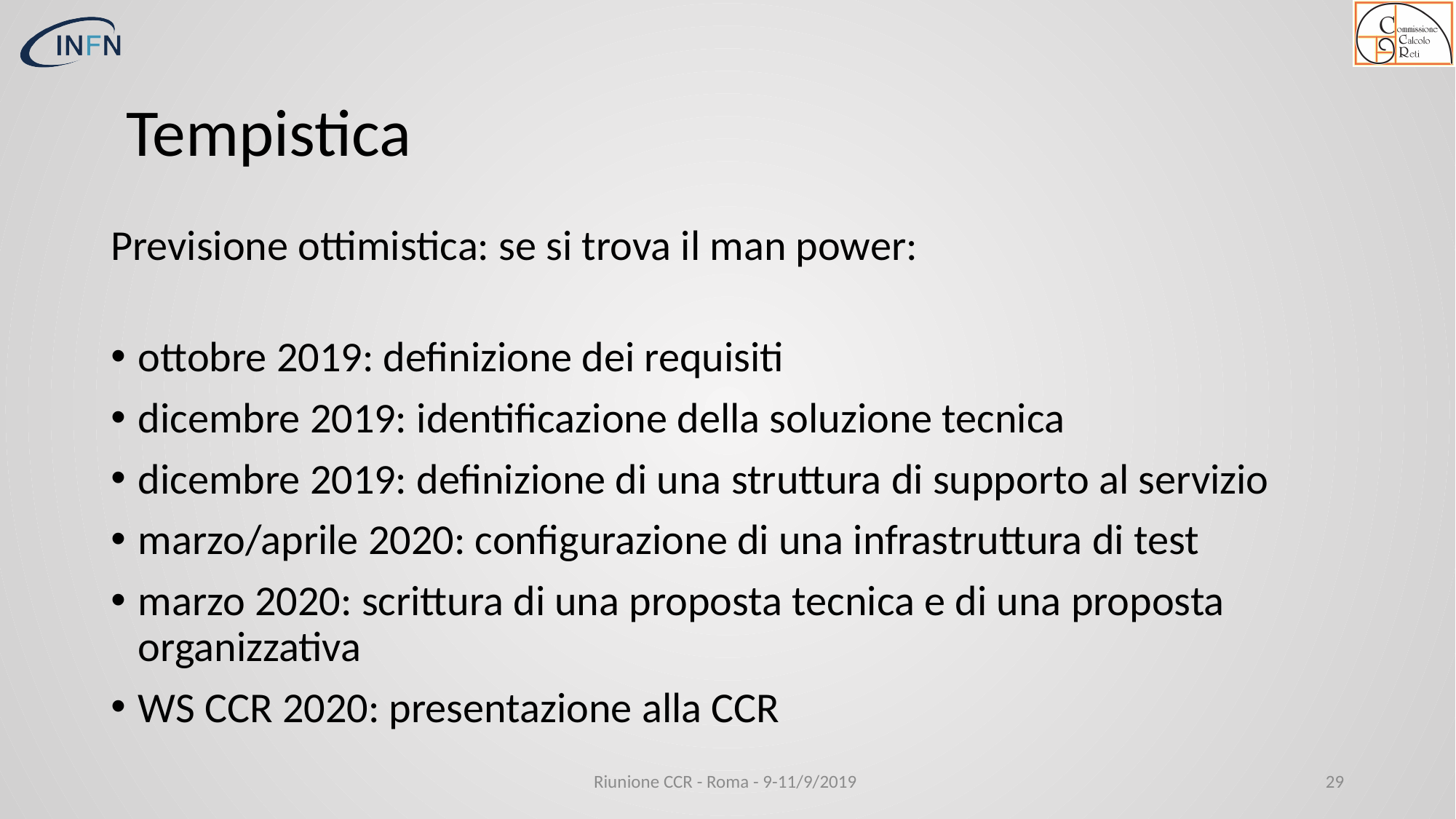

# Tempistica
Previsione ottimistica: se si trova il man power:
ottobre 2019: definizione dei requisiti
dicembre 2019: identificazione della soluzione tecnica
dicembre 2019: definizione di una struttura di supporto al servizio
marzo/aprile 2020: configurazione di una infrastruttura di test
marzo 2020: scrittura di una proposta tecnica e di una proposta organizzativa
WS CCR 2020: presentazione alla CCR
Riunione CCR - Roma - 9-11/9/2019
29